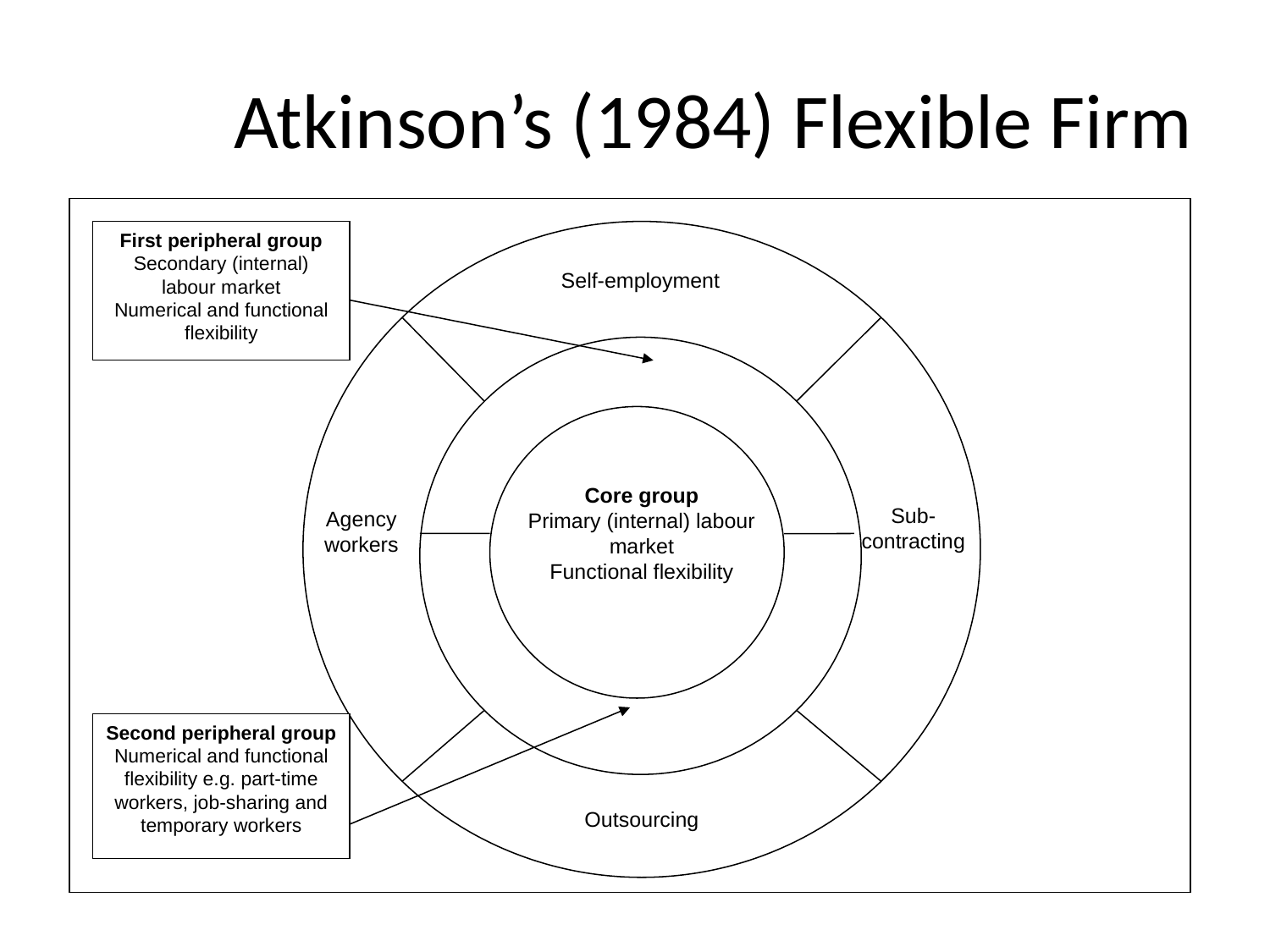

# Atkinson’s (1984) Flexible Firm

First peripheral group
Secondary (internal) labour market
Numerical and functional flexibility

Self-employment

Core group
Primary (internal) labour market
Functional flexibility

Sub-
contracting
Agency workers

Second peripheral group
Numerical and functional flexibility e.g. part-time workers, job-sharing and temporary workers

Outsourcing